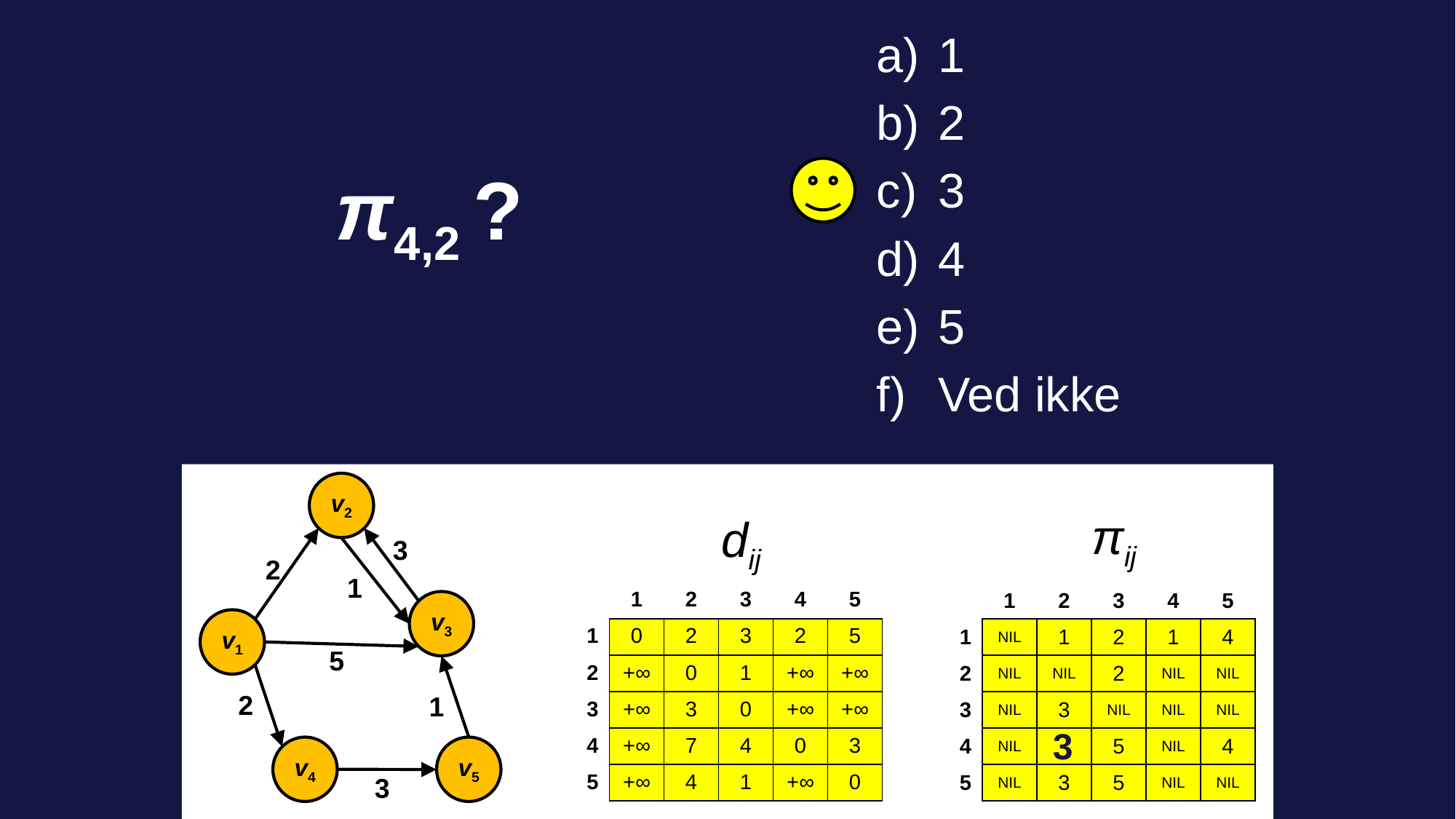

1
2
3
4
5
Ved ikke
# π4,2 ?

v2
πij
dij
3
2
1
|  | 1 | 2 | 3 | 4 | 5 |
| --- | --- | --- | --- | --- | --- |
| 1 | 0 | 2 | 3 | 2 | 5 |
| 2 | +∞ | 0 | 1 | +∞ | +∞ |
| 3 | +∞ | 3 | 0 | +∞ | +∞ |
| 4 | +∞ | 7 | 4 | 0 | 3 |
| 5 | +∞ | 4 | 1 | +∞ | 0 |
|  | 1 | 2 | 3 | 4 | 5 |
| --- | --- | --- | --- | --- | --- |
| 1 | NIL | 1 | 2 | 1 | 4 |
| 2 | NIL | NIL | 2 | NIL | NIL |
| 3 | NIL | 3 | NIL | NIL | NIL |
| 4 | NIL |  | 5 | NIL | 4 |
| 5 | NIL | 3 | 5 | NIL | NIL |
v3
v1
5
2
1
3
v4
v5
3
66 of 142